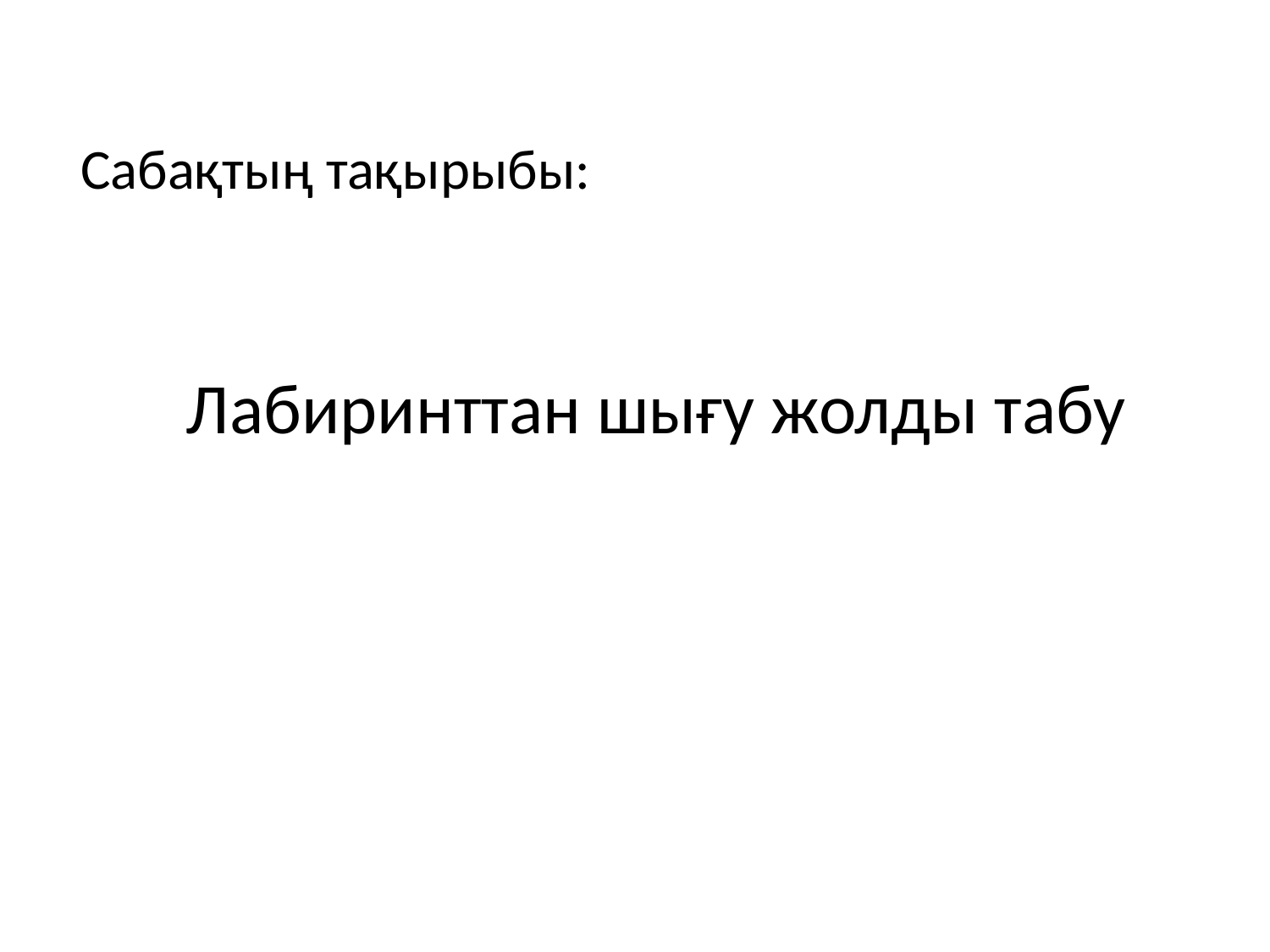

Сабақтың тақырыбы:
# Лабиринттан шығу жолды табу